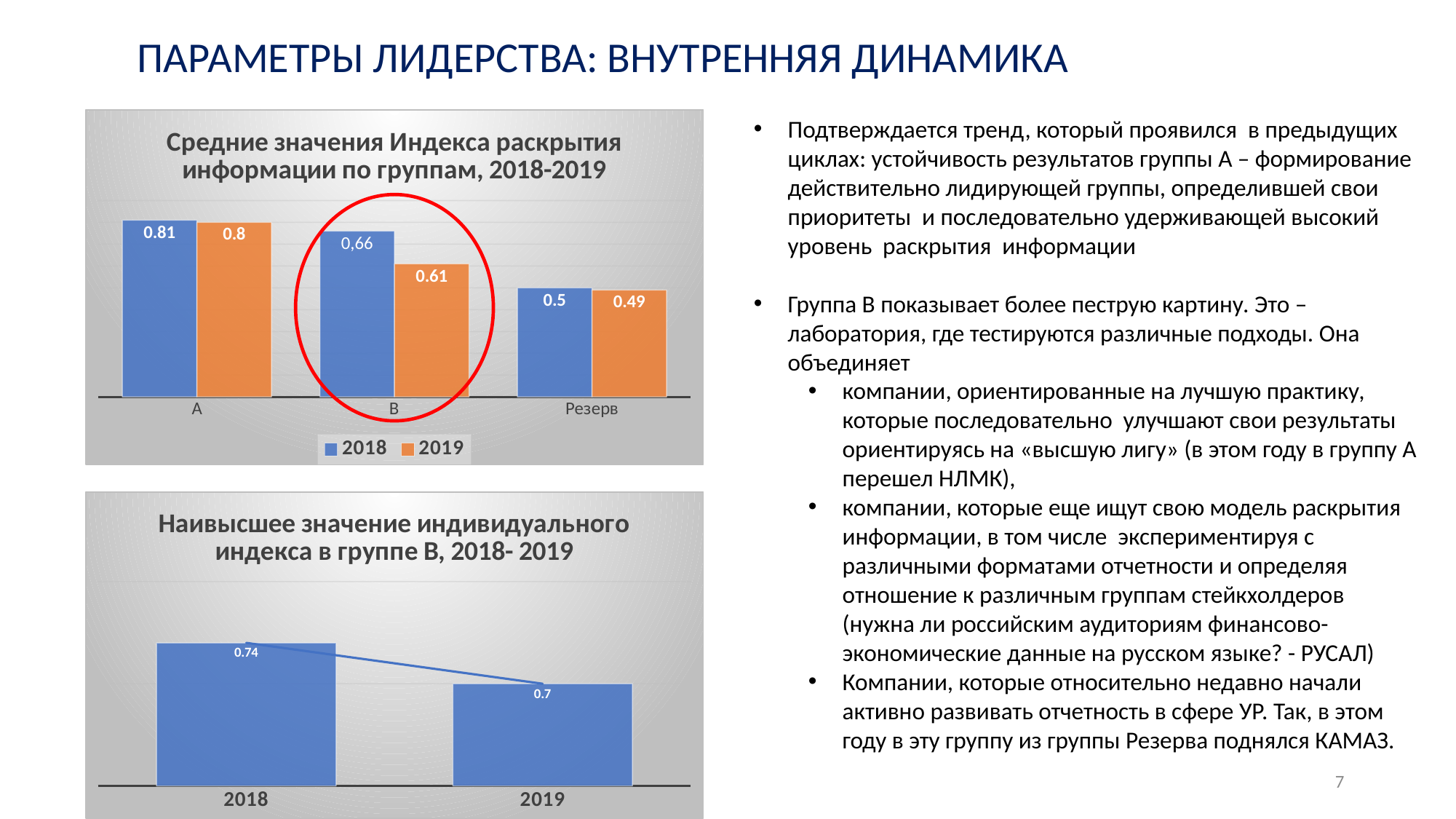

# Параметры лидерства: внутренняя динамика
Подтверждается тренд, который проявился  в предыдущих циклах: устойчивость результатов группы А – формирование действительно лидирующей группы, определившей свои приоритеты  и последовательно удерживающей высокий уровень  раскрытия  информации

Группа В показывает более пеструю картину. Это – лаборатория, где тестируются различные подходы. Она объединяет
компании, ориентированные на лучшую практику, которые последовательно  улучшают свои результаты ориентируясь на «высшую лигу» (в этом году в группу А перешел НЛМК),
компании, которые еще ищут свою модель раскрытия информации, в том числе  экспериментируя с  различными форматами отчетности и определяя отношение к различным группам стейкхолдеров (нужна ли российским аудиториям финансово-экономические данные на русском языке? - РУСАЛ)
Компании, которые относительно недавно начали активно развивать отчетность в сфере УР. Так, в этом году в эту группу из группы Резерва поднялся КАМАЗ.

### Chart: Средние значения Индекса раскрытия информации по группам, 2018-2019

| Category | 2018 | 2019 |
|---|---|---|
| А | 0.81 | 0.8 |
| В | 0.76 | 0.61 |
| Резерв | 0.5 | 0.49 |

### Chart: Наивысшее значение индивидуального индекса в группе В, 2018- 2019

| Category | группа В |
|---|---|
| 2018 | 0.74 |
| 2019 | 0.7 |
7